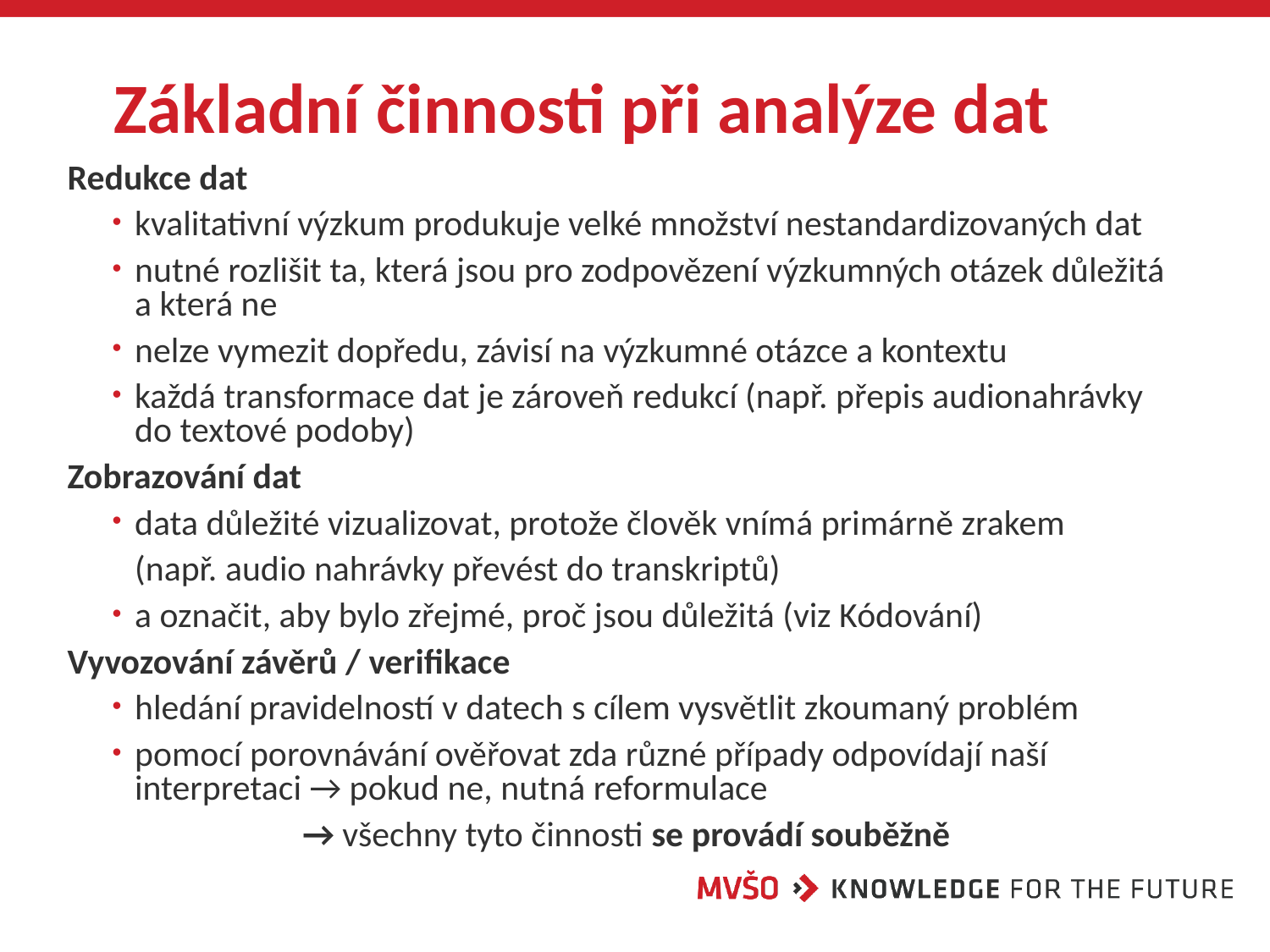

# Základní činnosti při analýze dat
Redukce dat
kvalitativní výzkum produkuje velké množství nestandardizovaných dat
nutné rozlišit ta, která jsou pro zodpovězení výzkumných otázek důležitá a která ne
nelze vymezit dopředu, závisí na výzkumné otázce a kontextu
každá transformace dat je zároveň redukcí (např. přepis audionahrávky do textové podoby)
Zobrazování dat
data důležité vizualizovat, protože člověk vnímá primárně zrakem
	(např. audio nahrávky převést do transkriptů)
a označit, aby bylo zřejmé, proč jsou důležitá (viz Kódování)
Vyvozování závěrů / verifikace
hledání pravidelností v datech s cílem vysvětlit zkoumaný problém
pomocí porovnávání ověřovat zda různé případy odpovídají naší interpretaci → pokud ne, nutná reformulace
→ všechny tyto činnosti se provádí souběžně